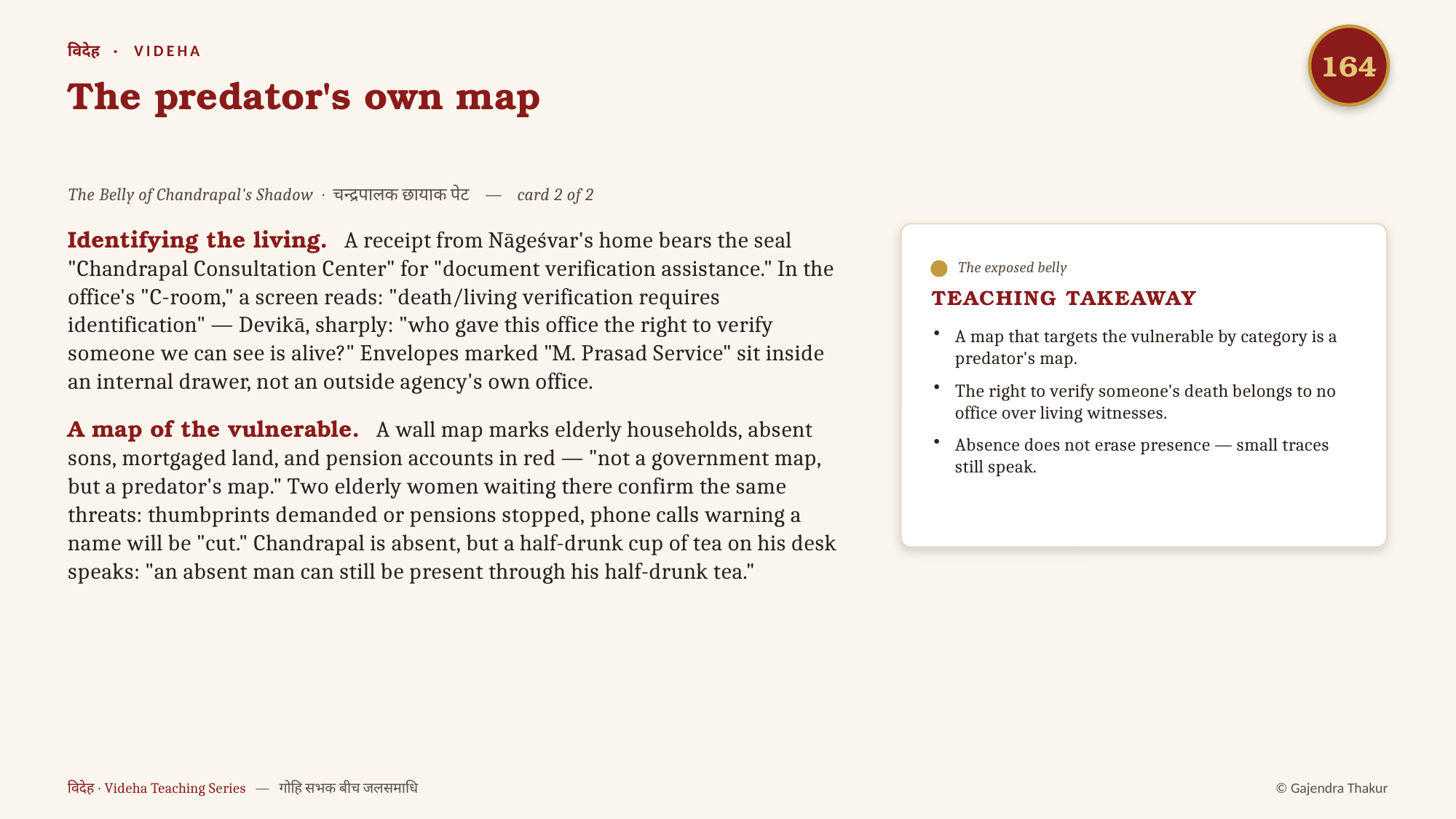

164
विदेह  ·  VIDEHA
The predator's own map
The Belly of Chandrapal's Shadow  ·  चन्द्रपालक छायाक पेट    —    card 2 of 2
Identifying the living.  A receipt from Nāgeśvar's home bears the seal "Chandrapal Consultation Center" for "document verification assistance." In the office's "C-room," a screen reads: "death/living verification requires identification" — Devikā, sharply: "who gave this office the right to verify someone we can see is alive?" Envelopes marked "M. Prasad Service" sit inside an internal drawer, not an outside agency's own office.
A map of the vulnerable.  A wall map marks elderly households, absent sons, mortgaged land, and pension accounts in red — "not a government map, but a predator's map." Two elderly women waiting there confirm the same threats: thumbprints demanded or pensions stopped, phone calls warning a name will be "cut." Chandrapal is absent, but a half-drunk cup of tea on his desk speaks: "an absent man can still be present through his half-drunk tea."

The exposed belly

TEACHING TAKEAWAY
A map that targets the vulnerable by category is a predator's map.
The right to verify someone's death belongs to no office over living witnesses.
Absence does not erase presence — small traces still speak.
विदेह · Videha Teaching Series   —   गोहि सभक बीच जलसमाधि
© Gajendra Thakur